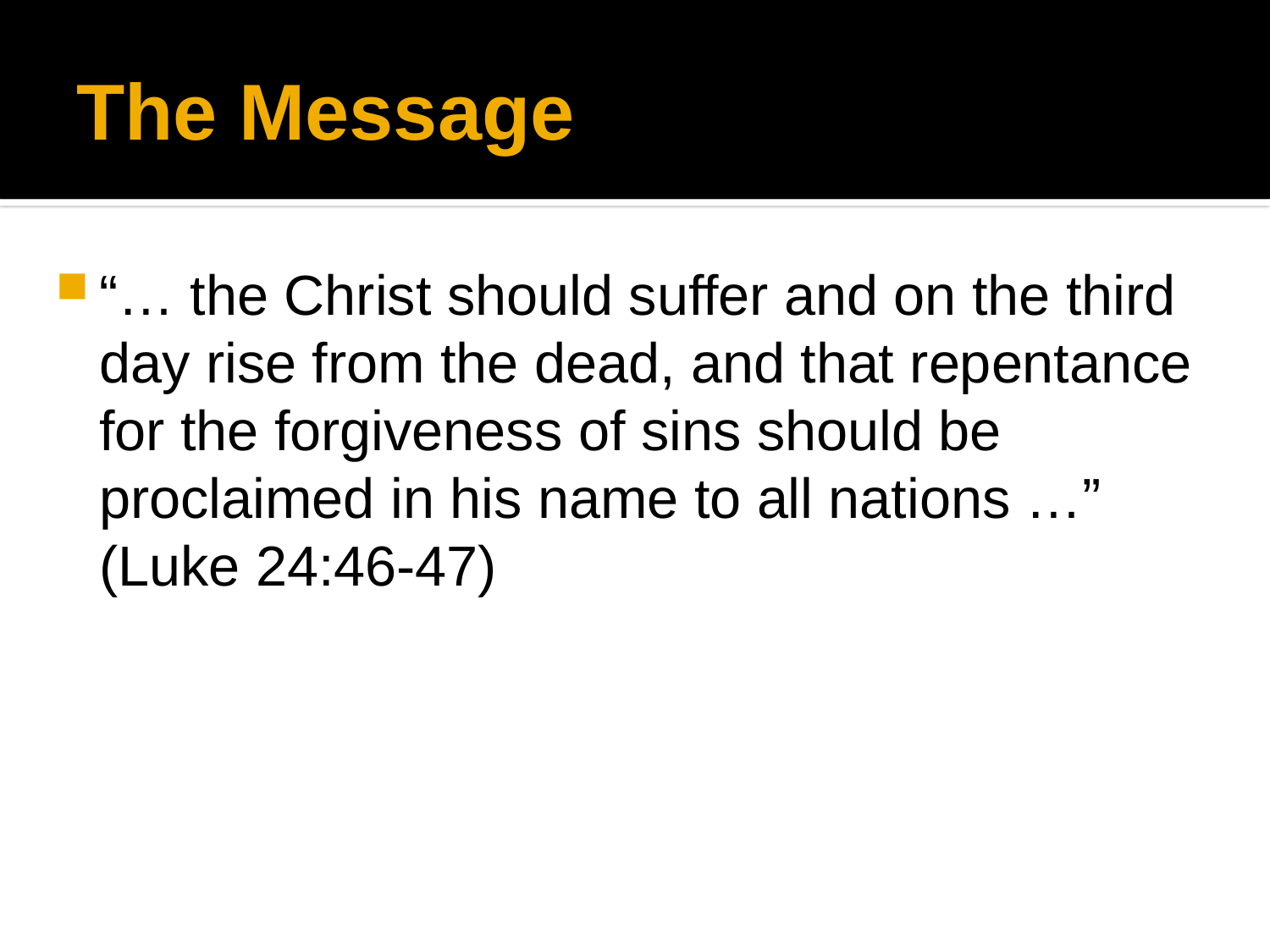

# The Message
“… the Christ should suffer and on the third day rise from the dead, and that repentance for the forgiveness of sins should be proclaimed in his name to all nations …” (Luke 24:46-47)